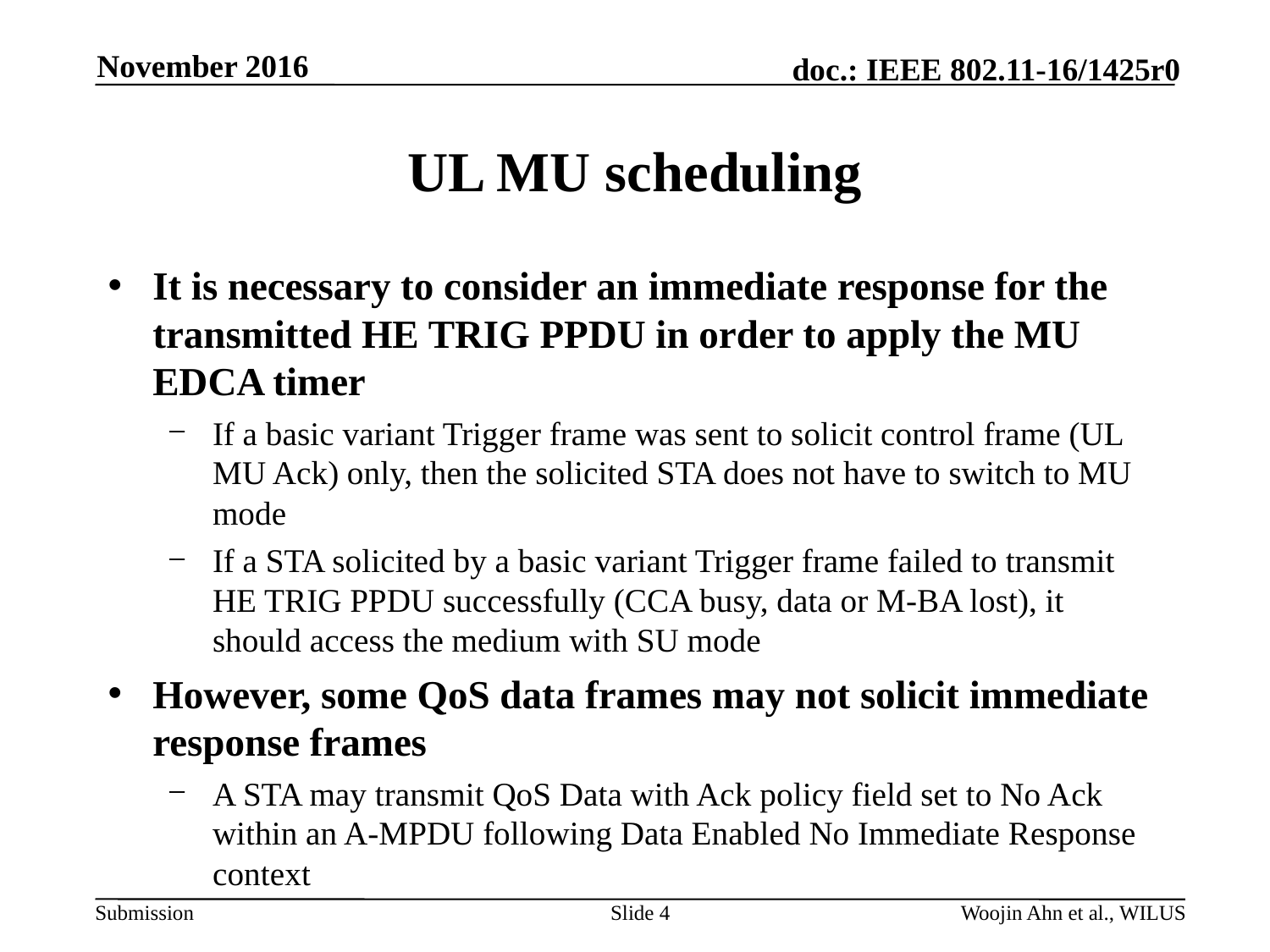

November 2016
# UL MU scheduling
It is necessary to consider an immediate response for the transmitted HE TRIG PPDU in order to apply the MU EDCA timer
If a basic variant Trigger frame was sent to solicit control frame (UL MU Ack) only, then the solicited STA does not have to switch to MU mode
If a STA solicited by a basic variant Trigger frame failed to transmit HE TRIG PPDU successfully (CCA busy, data or M-BA lost), it should access the medium with SU mode
However, some QoS data frames may not solicit immediate response frames
A STA may transmit QoS Data with Ack policy field set to No Ack within an A-MPDU following Data Enabled No Immediate Response context

Slide 4
Woojin Ahn et al., WILUS